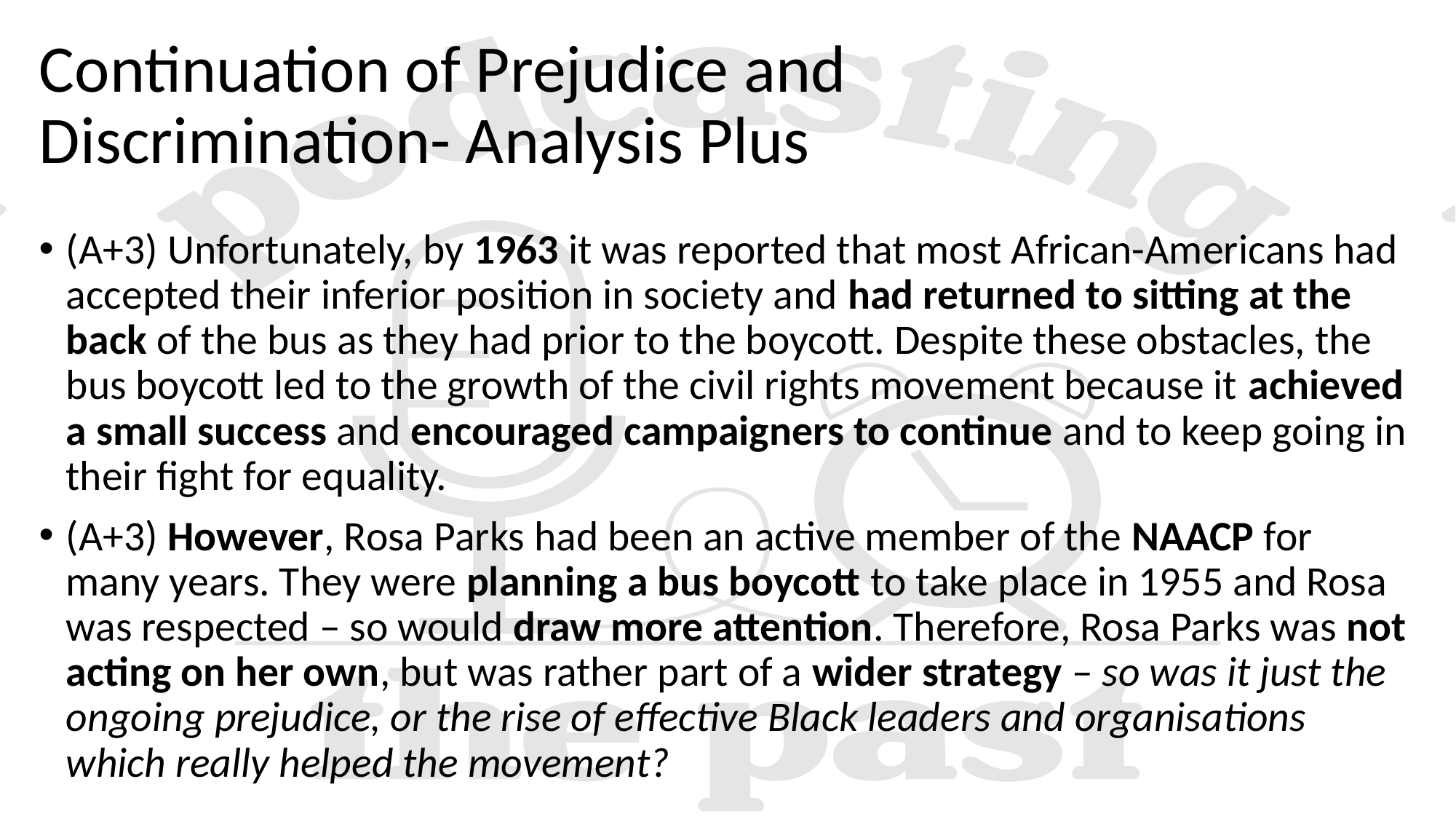

# Continuation of Prejudice and Discrimination- Analysis Plus
(A+3) Unfortunately, by 1963 it was reported that most African-Americans had accepted their inferior position in society and had returned to sitting at the back of the bus as they had prior to the boycott. Despite these obstacles, the bus boycott led to the growth of the civil rights movement because it achieved a small success and encouraged campaigners to continue and to keep going in their fight for equality.
(A+3) However, Rosa Parks had been an active member of the NAACP for many years. They were planning a bus boycott to take place in 1955 and Rosa was respected – so would draw more attention. Therefore, Rosa Parks was not acting on her own, but was rather part of a wider strategy – so was it just the ongoing prejudice, or the rise of effective Black leaders and organisations which really helped the movement?